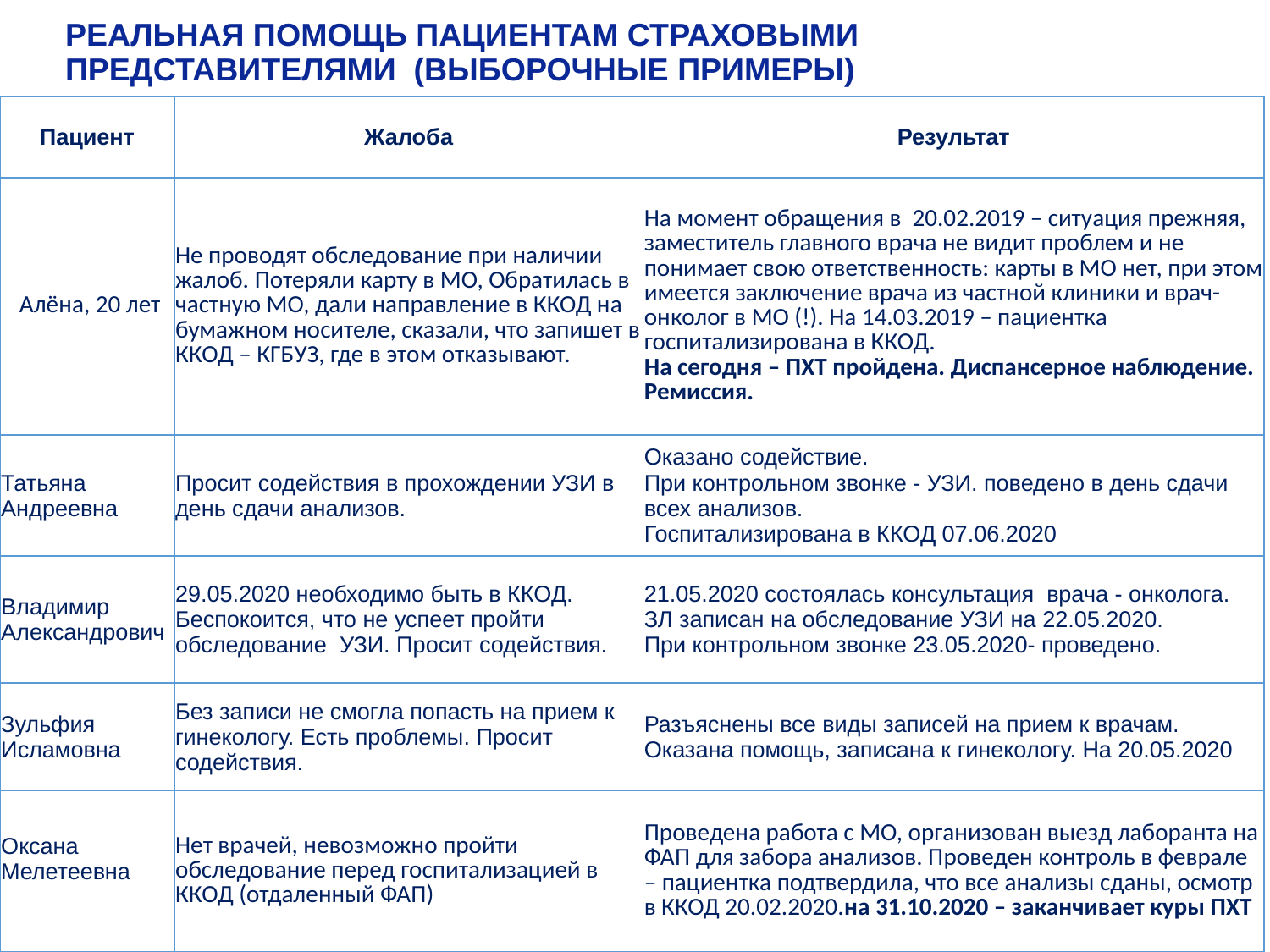

Реальная помощь пациентам страховыми представителями  (выборочные примеры)
| Пациент | Жалоба | Результат |
| --- | --- | --- |
| Алёна, 20 лет | Не проводят обследование при наличии жалоб. Потеряли карту в МО, Обратилась в частную МО, дали направление в ККОД на бумажном носителе, сказали, что запишет в ККОД – КГБУЗ, где в этом отказывают. | На момент обращения в 20.02.2019 – ситуация прежняя, заместитель главного врача не видит проблем и не понимает свою ответственность: карты в МО нет, при этом имеется заключение врача из частной клиники и врач-онколог в МО (!). На 14.03.2019 – пациентка госпитализирована в ККОД. На сегодня – ПХТ пройдена. Диспансерное наблюдение. Ремиссия. |
| Татьяна Андреевна | Просит содействия в прохождении УЗИ в день сдачи анализов. | Оказано содействие. При контрольном звонке - УЗИ. поведено в день сдачи всех анализов. Госпитализирована в ККОД 07.06.2020 |
| Владимир Александрович | 29.05.2020 необходимо быть в ККОД. Беспокоится, что не успеет пройти обследование УЗИ. Просит содействия. | 21.05.2020 состоялась консультация врача - онколога. ЗЛ записан на обследование УЗИ на 22.05.2020. При контрольном звонке 23.05.2020- проведено. |
| Зульфия Исламовна | Без записи не смогла попасть на прием к гинекологу. Есть проблемы. Просит содействия. | Разъяснены все виды записей на прием к врачам. Оказана помощь, записана к гинекологу. На 20.05.2020 |
| Оксана Мелетеевна | Нет врачей, невозможно пройти обследование перед госпитализацией в ККОД (отдаленный ФАП) | Проведена работа с МО, организован выезд лаборанта на ФАП для забора анализов. Проведен контроль в феврале – пациентка подтвердила, что все анализы сданы, осмотр в ККОД 20.02.2020.на 31.10.2020 – заканчивает куры ПХТ |